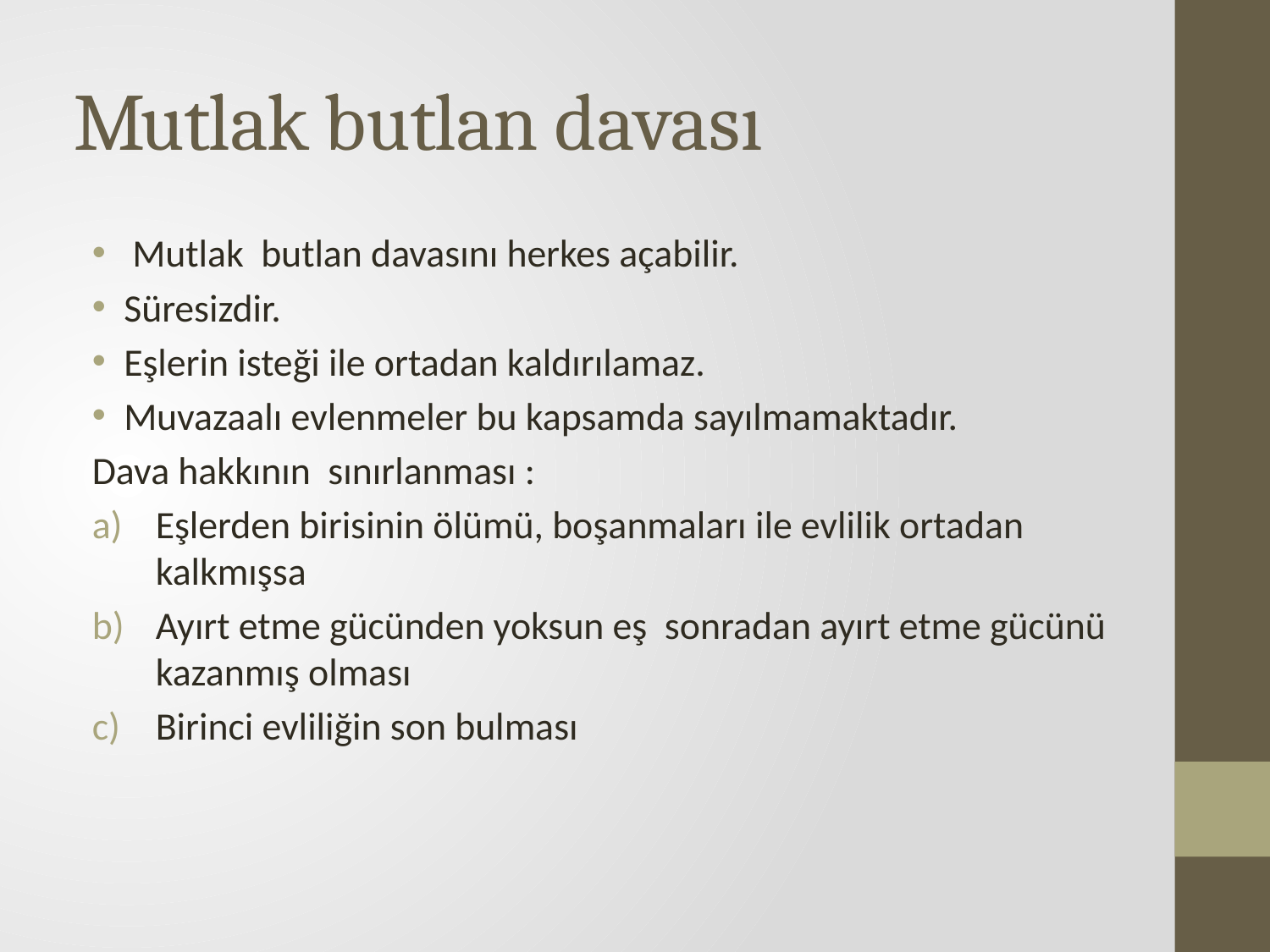

# Mutlak butlan davası
 Mutlak  butlan davasını herkes açabilir.
Süresizdir.
Eşlerin isteği ile ortadan kaldırılamaz.
Muvazaalı evlenmeler bu kapsamda sayılmamaktadır.
Dava hakkının  sınırlanması :
Eşlerden birisinin ölümü, boşanmaları ile evlilik ortadan kalkmışsa
Ayırt etme gücünden yoksun eş  sonradan ayırt etme gücünü kazanmış olması
Birinci evliliğin son bulması